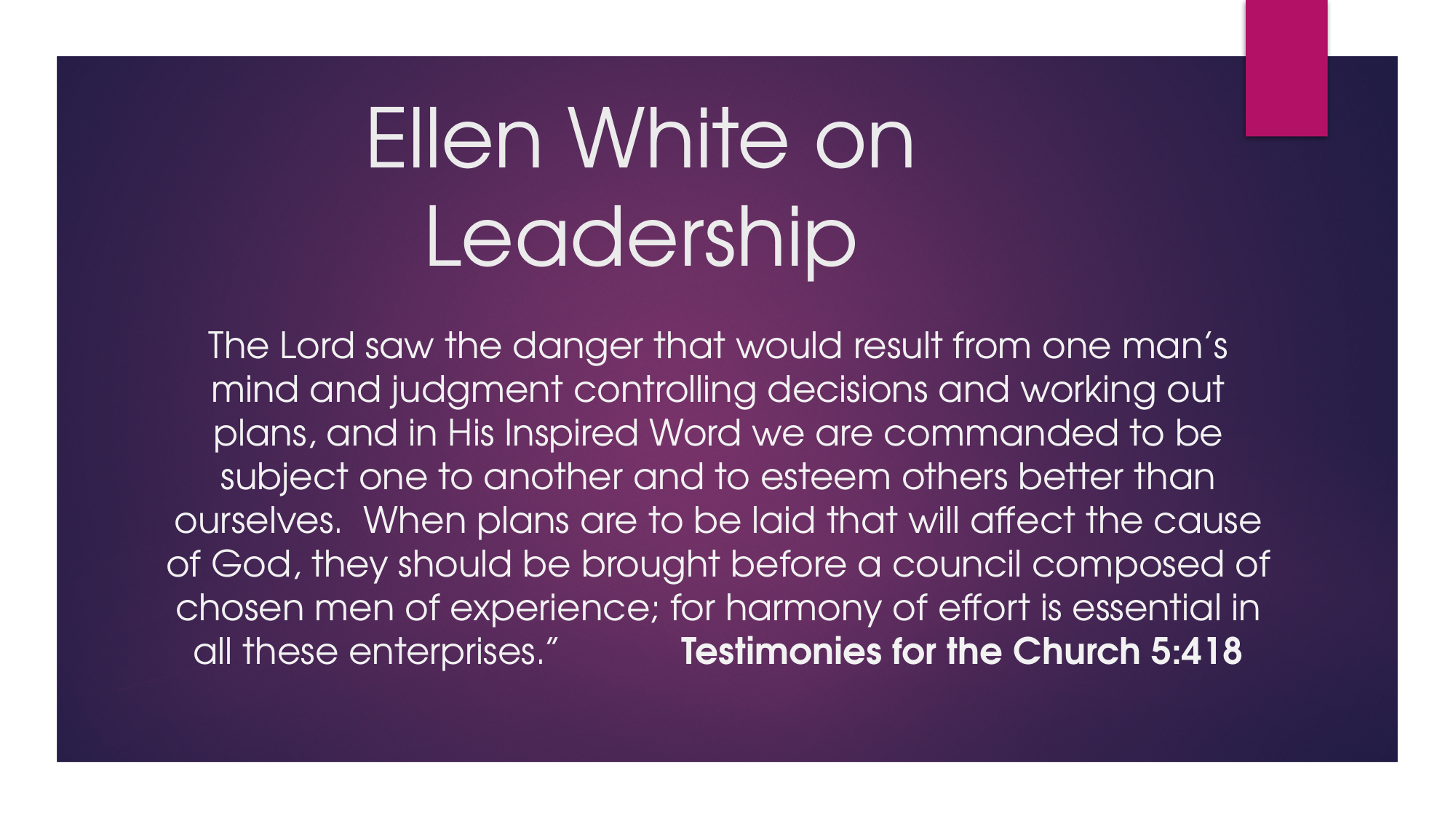

# Ellen White on Leadership
The Lord saw the danger that would result from one man’s mind and judgment controlling decisions and working out plans, and in His Inspired Word we are commanded to be subject one to another and to esteem others better than ourselves.  When plans are to be laid that will affect the cause of God, they should be brought before a council composed of chosen men of experience; for harmony of effort is essential in all these enterprises.”            Testimonies for the Church 5:418